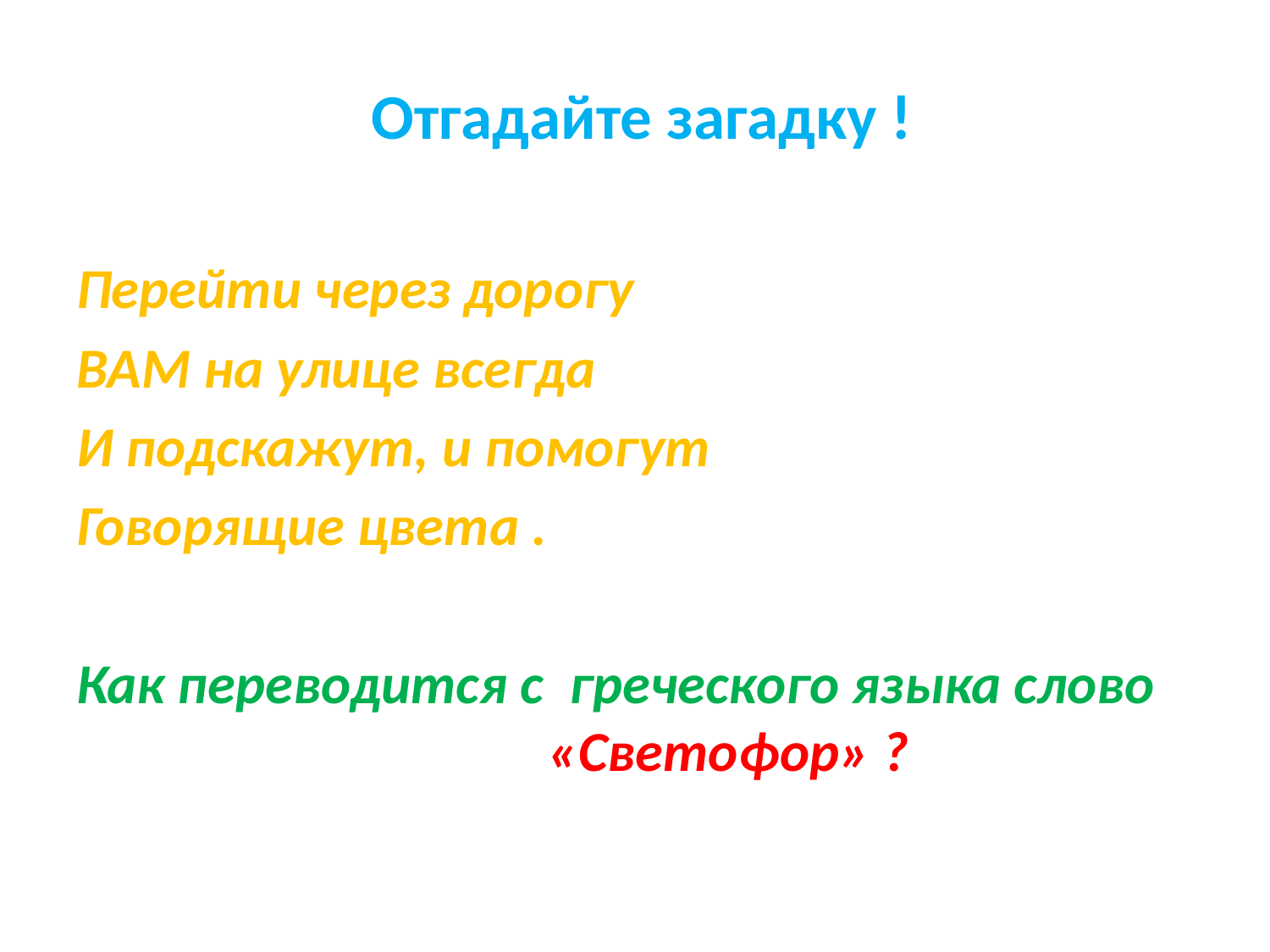

#
 Отгадайте загадку !

Перейти через дорогу
ВАМ на улице всегда
И подскажут, и помогут
Говорящие цвета .

Как переводится с  греческого языка слово               «Светофор» ?